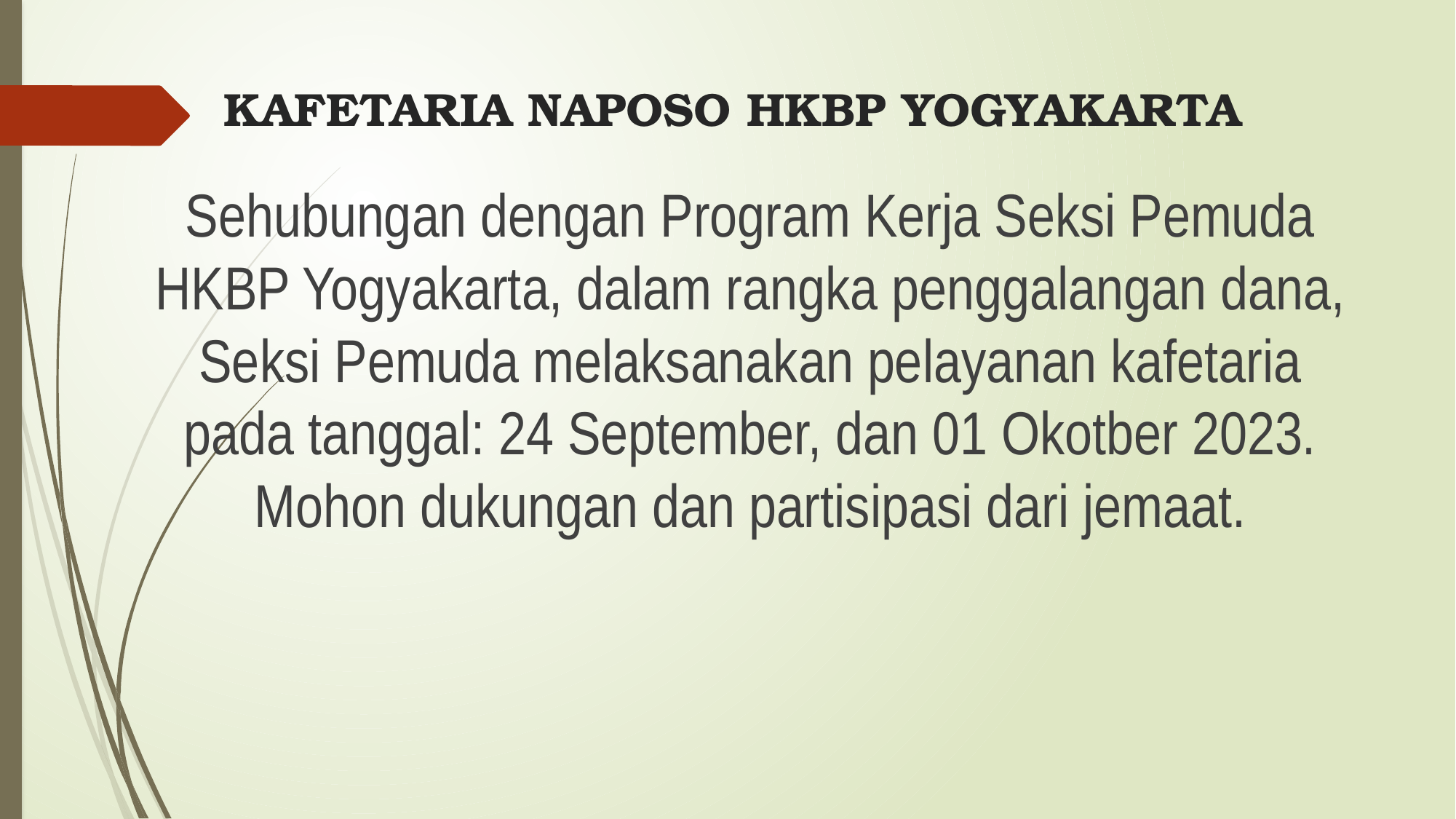

# KAFETARIA NAPOSO HKBP YOGYAKARTA
Sehubungan dengan Program Kerja Seksi Pemuda HKBP Yogyakarta, dalam rangka penggalangan dana, Seksi Pemuda melaksanakan pelayanan kafetaria pada tanggal: 24 September, dan 01 Okotber 2023. Mohon dukungan dan partisipasi dari jemaat.